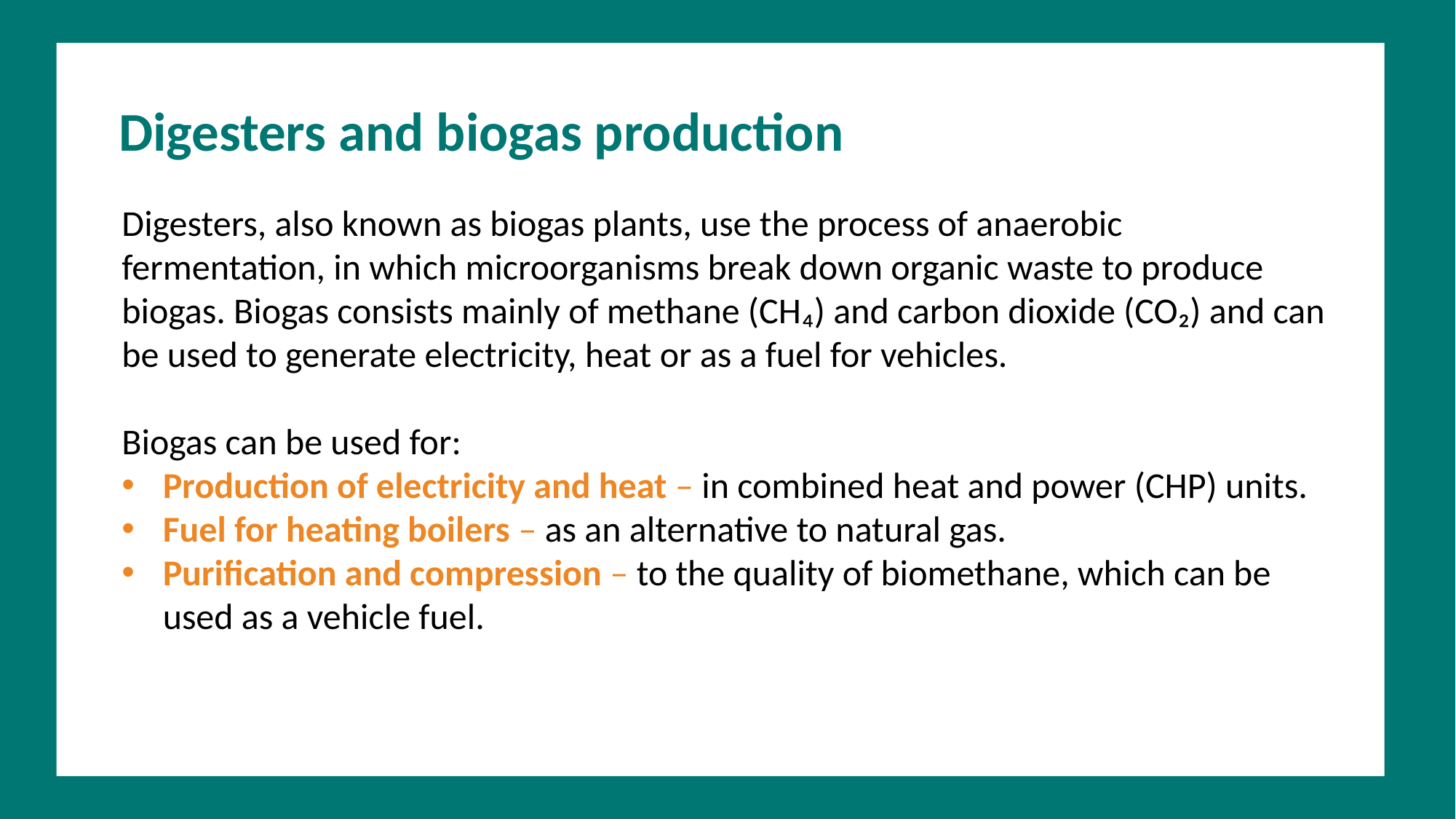

Digesters and biogas production

Digesters, also known as biogas plants, use the process of anaerobic fermentation, in which microorganisms break down organic waste to produce biogas. Biogas consists mainly of methane (CH₄) and carbon dioxide (CO₂) and can be used to generate electricity, heat or as a fuel for vehicles.
Biogas can be used for:
Production of electricity and heat – in combined heat and power (CHP) units.
Fuel for heating boilers – as an alternative to natural gas.
Purification and compression – to the quality of biomethane, which can be used as a vehicle fuel.